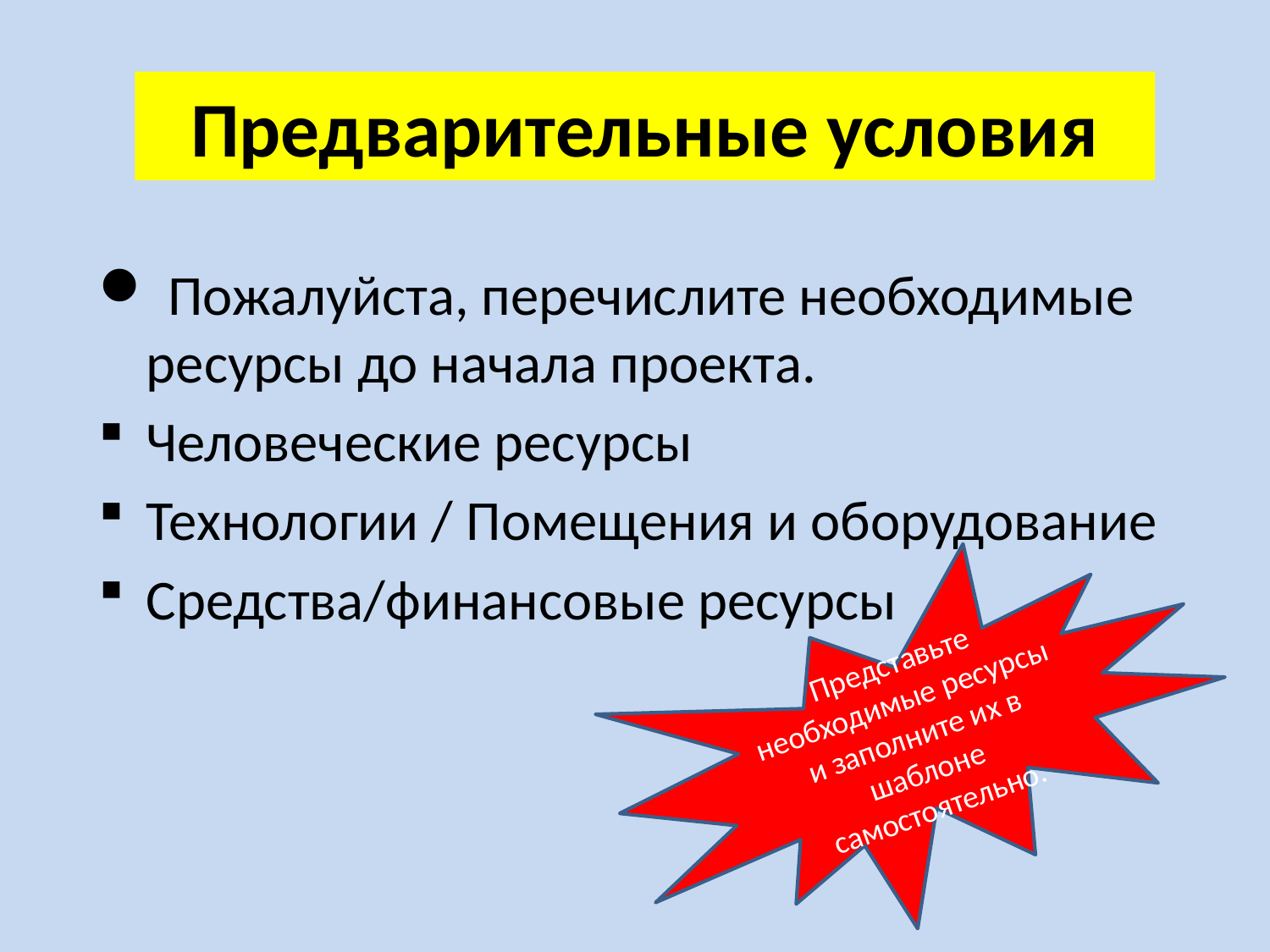

# Предварительные условия
 Пожалуйста, перечислите необходимые ресурсы до начала проекта.
Человеческие ресурсы
Технологии / Помещения и оборудование
Средства/финансовые ресурсы

Представьте необходимые ресурсы и заполните их в шаблоне самостоятельно.